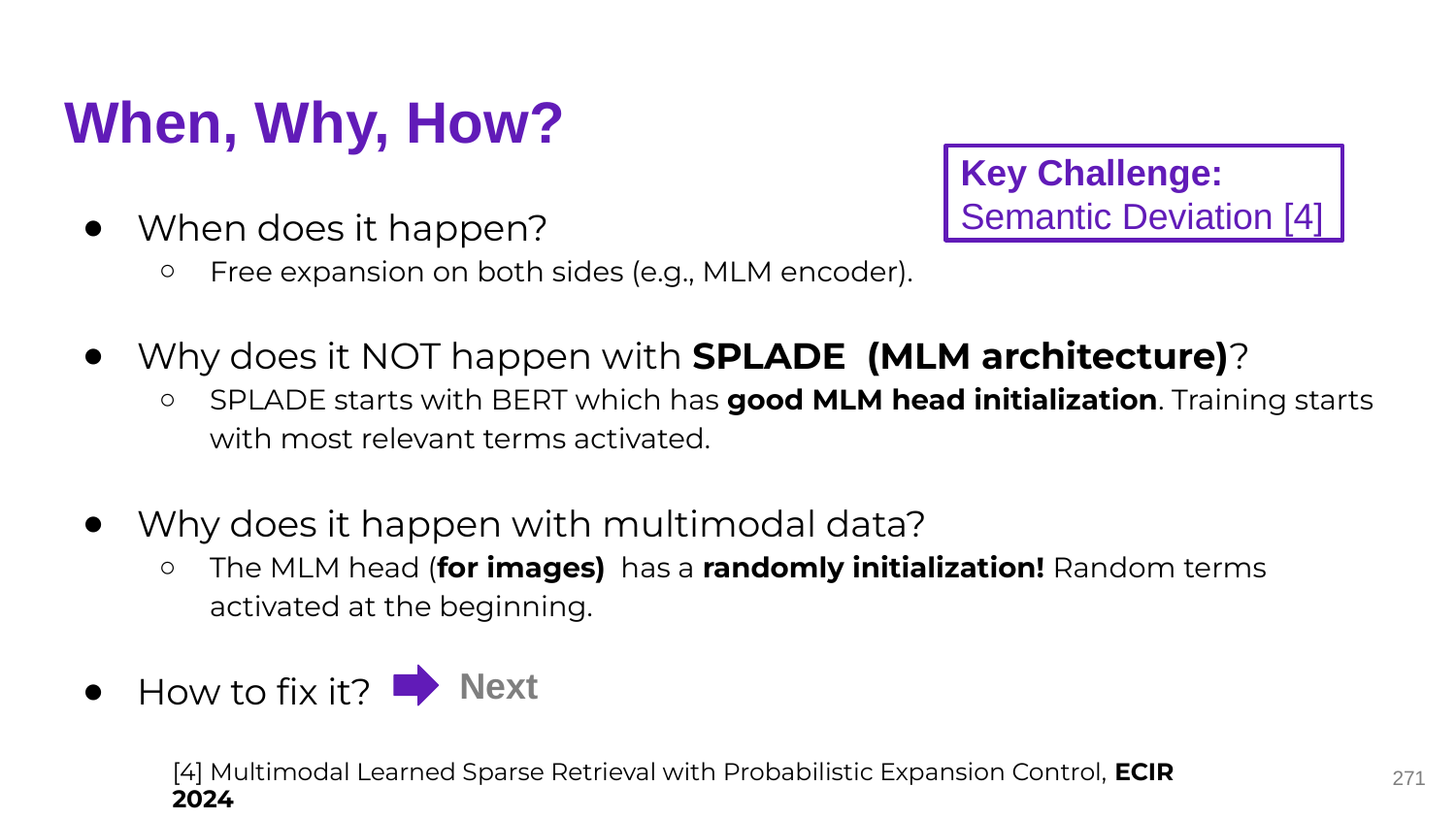

# When, Why, How?
Key Challenge:
Semantic Deviation [4]
When does it happen?
Free expansion on both sides (e.g., MLM encoder).
Why does it NOT happen with SPLADE  (MLM architecture)?
SPLADE starts with BERT which has good MLM head initialization. Training starts with most relevant terms activated.
Why does it happen with multimodal data?
The MLM head (for images)  has a randomly initialization! Random terms activated at the beginning.
How to fix it?
Next

[4] Multimodal Learned Sparse Retrieval with Probabilistic Expansion Control, ECIR 2024
271